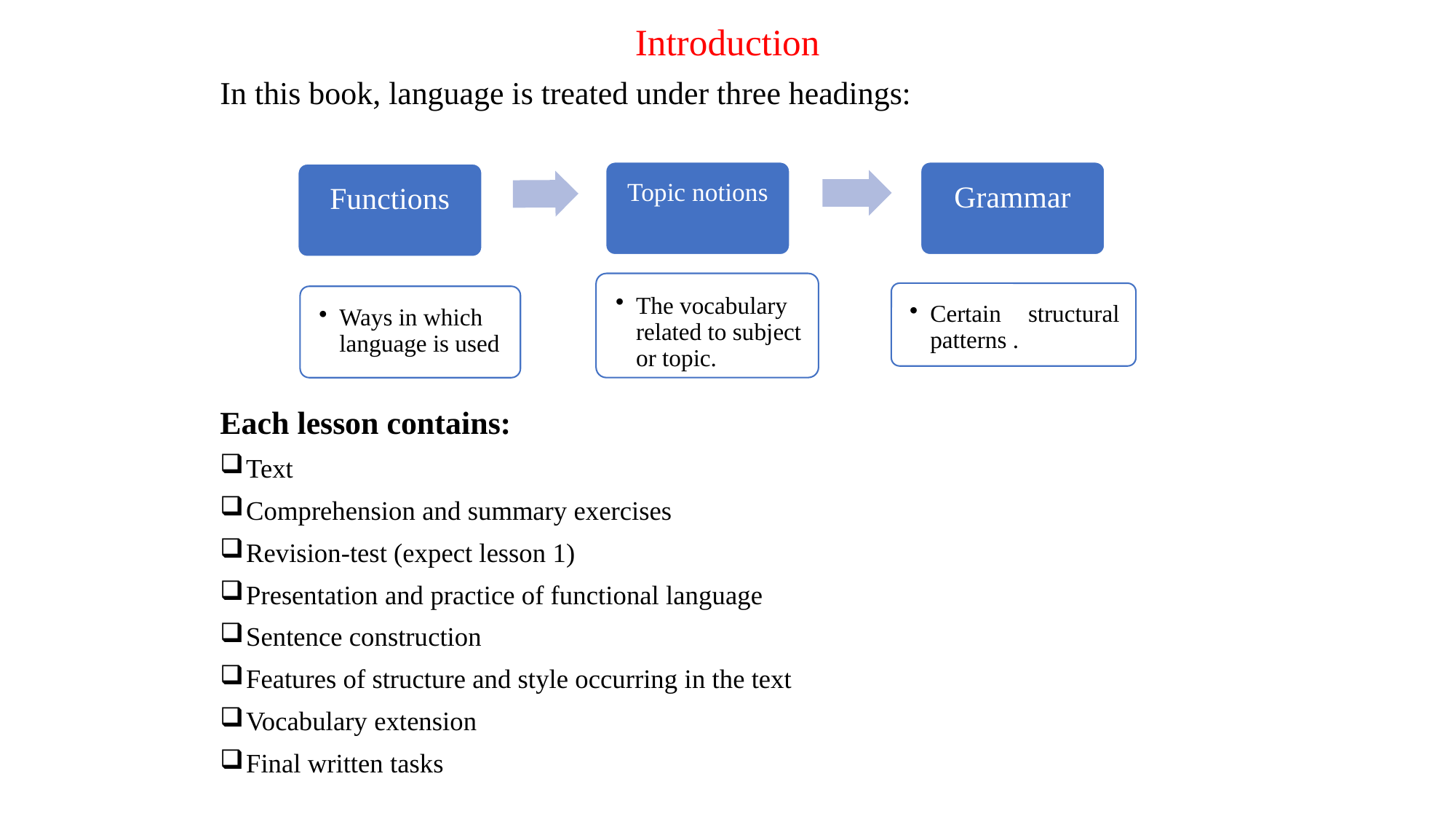

Introduction
In this book, language is treated under three headings:

Each lesson contains:
Text
Comprehension and summary exercises
Revision-test (expect lesson 1)
Presentation and practice of functional language
Sentence construction
Features of structure and style occurring in the text
Vocabulary extension
Final written tasks

Functions
Ways in which language is used

Topic notions
The vocabulary related to subject or topic.

Grammar
Certain structural patterns .